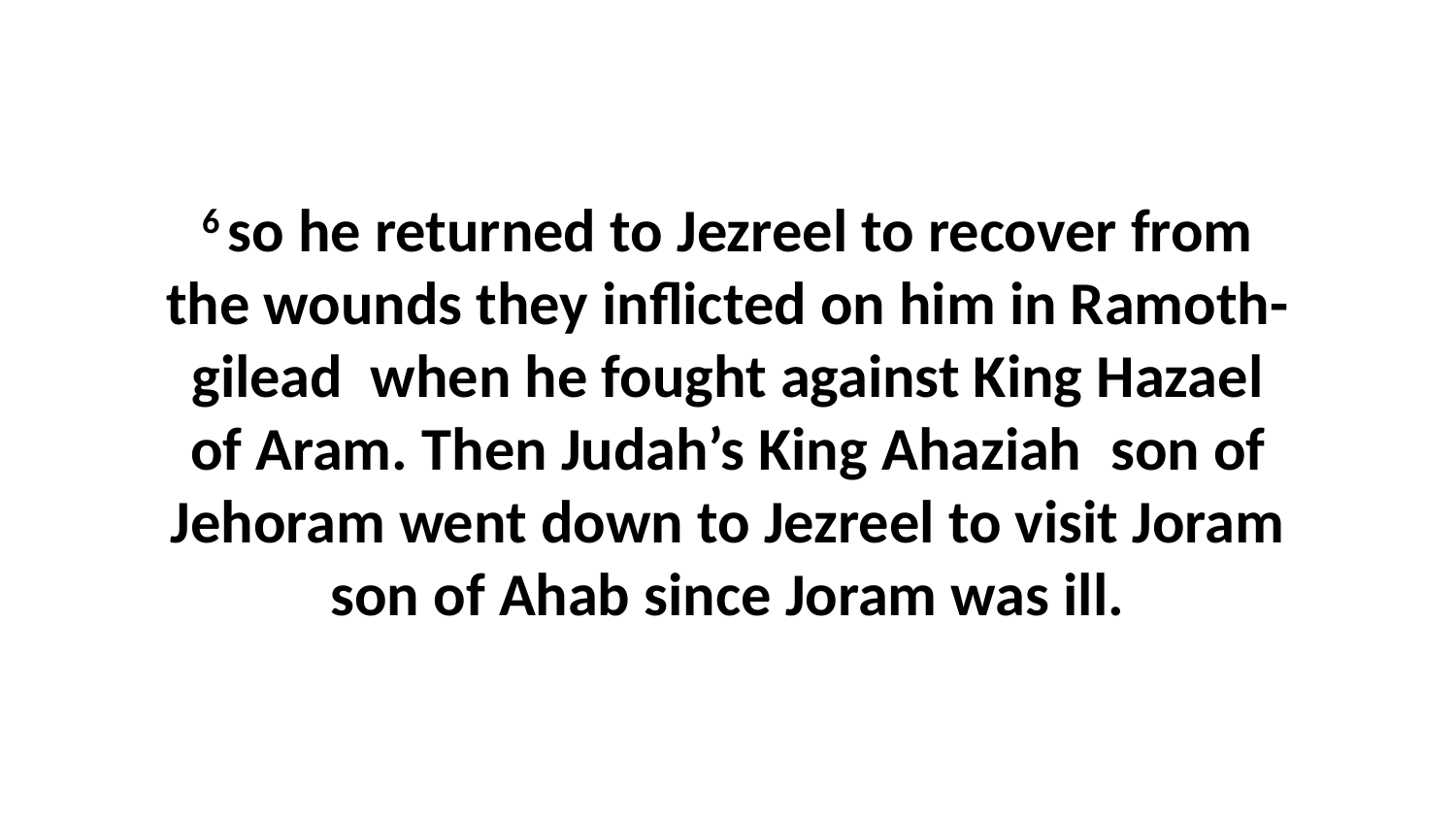

6 so he returned to Jezreel to recover from the wounds they inflicted on him in Ramoth-gilead  when he fought against King Hazael of Aram. Then Judah’s King Ahaziah  son of Jehoram went down to Jezreel to visit Joram son of Ahab since Joram was ill.